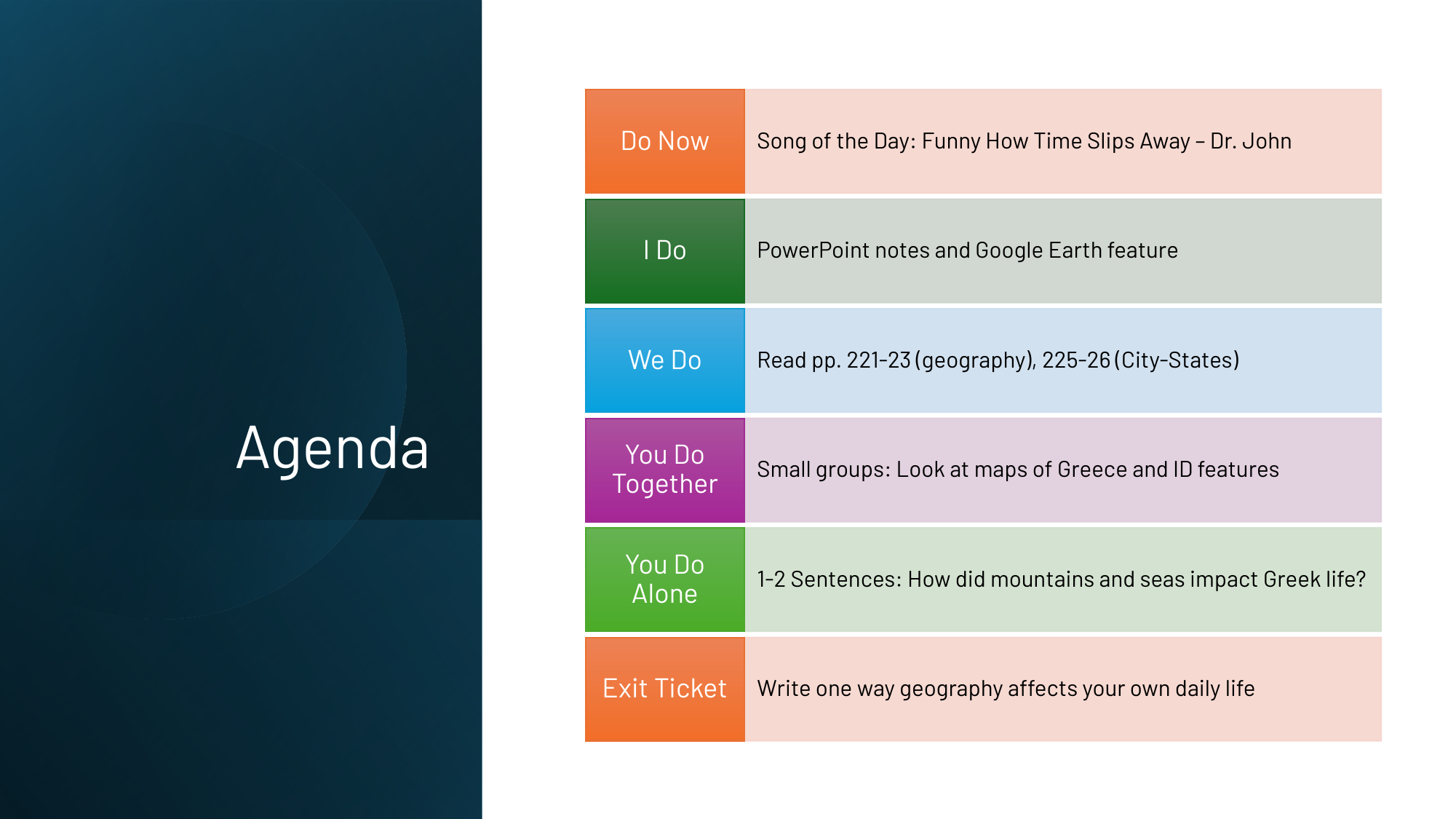

Song of the Day: Funny How Time Slips Away – Dr. John
Do Now
PowerPoint notes and Google Earth feature
I Do
Read pp. 221-23 (geography), 225-26 (City-States)
We Do
Small groups: Look at maps of Greece and ID features
You Do Together
1-2 Sentences: How did mountains and seas impact Greek life?
You Do Alone
Write one way geography affects your own daily life
Exit Ticket

# Agenda